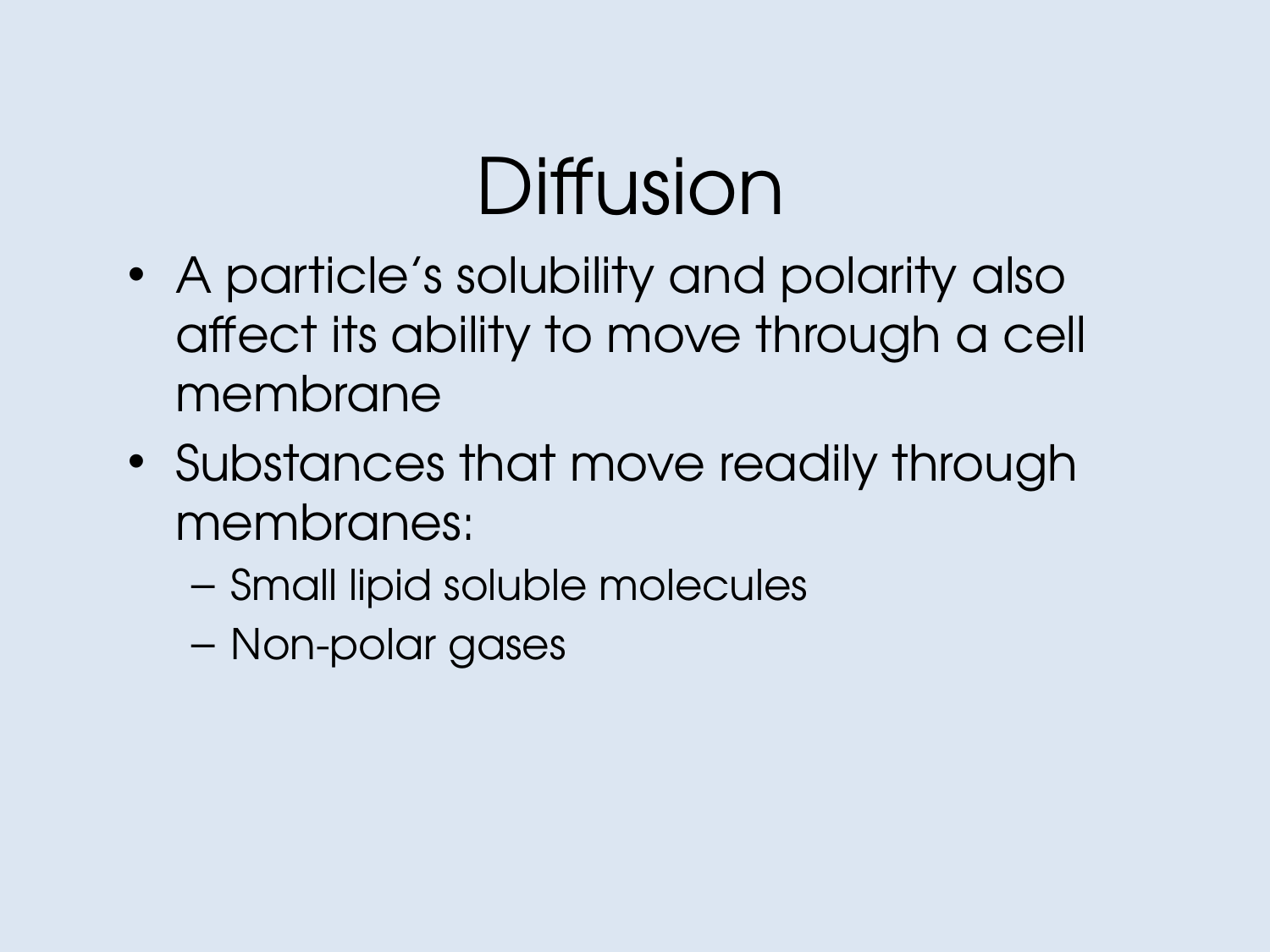

# Diffusion
A particle’s solubility and polarity also affect its ability to move through a cell membrane
Substances that move readily through membranes:
Small lipid soluble molecules
Non-polar gases